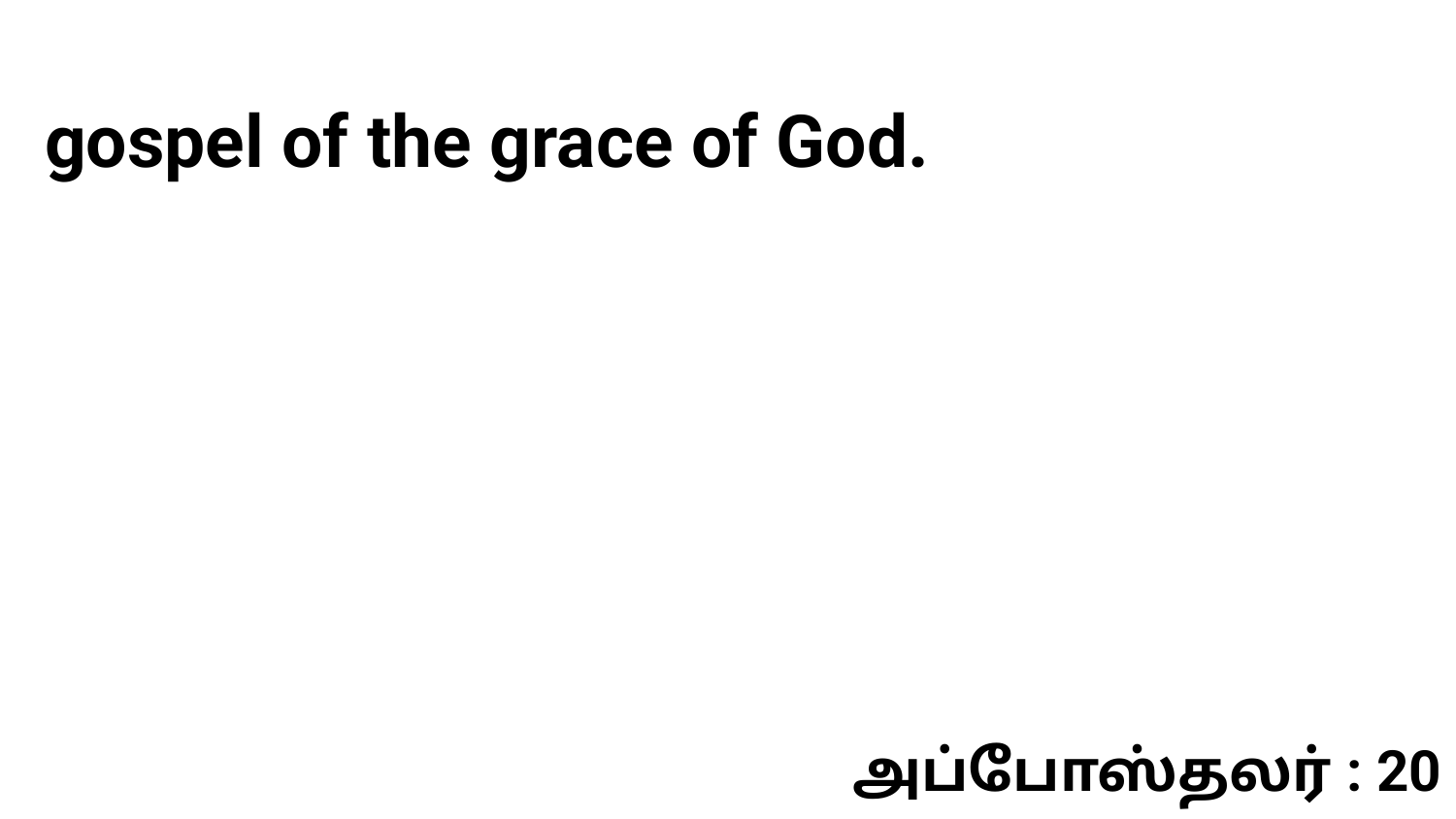

gospel of the grace of God.
அப்போஸ்தலர் : 20